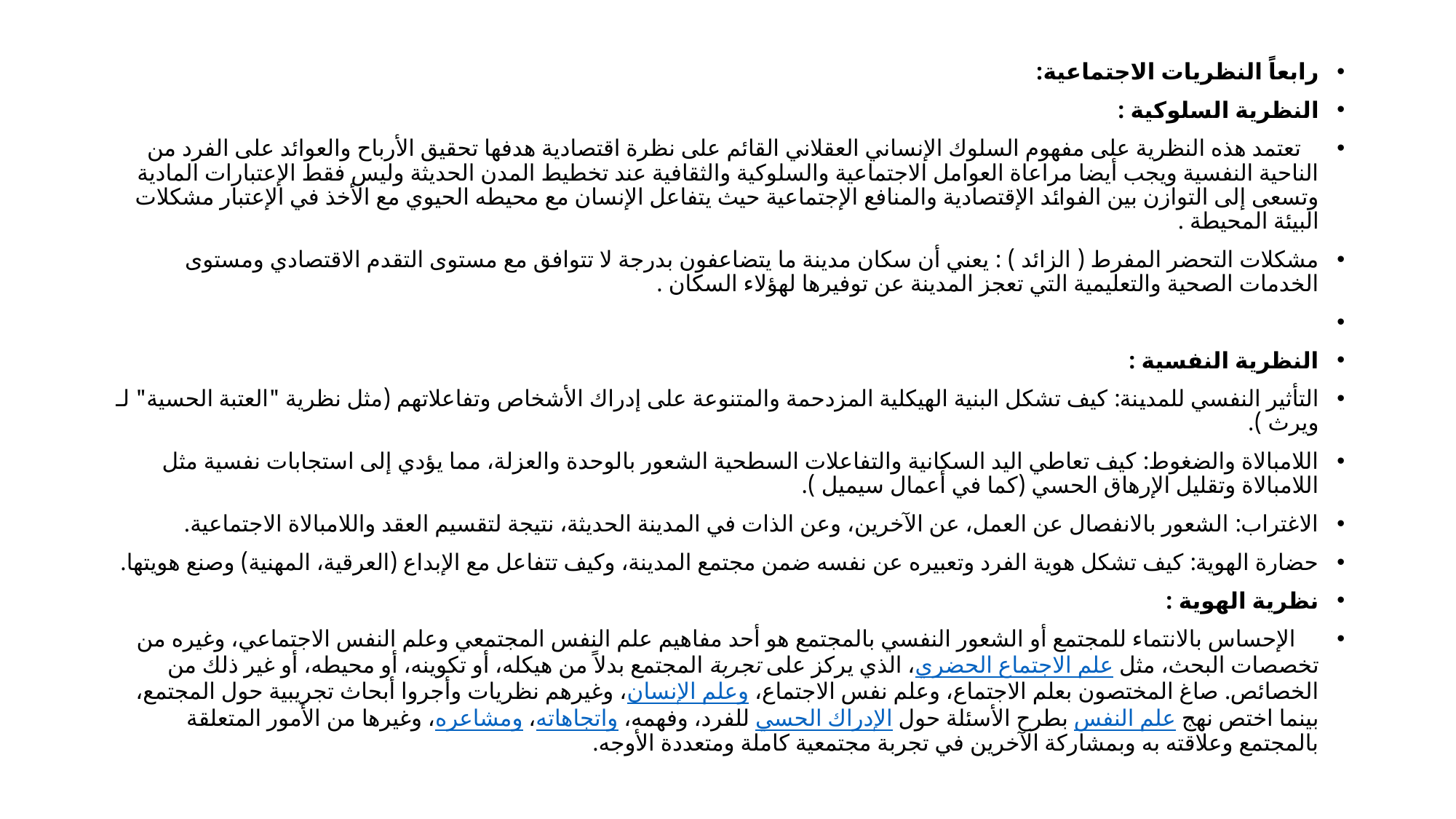

رابعاً النظريات الاجتماعية:
النظرية السلوكية :
   تعتمد هذه النظرية على مفهوم السلوك الإنساني العقلاني القائم على نظرة اقتصادية هدفها تحقيق الأرباح والعوائد على الفرد من الناحية النفسية ويجب أيضا مراعاة العوامل الاجتماعية والسلوكية والثقافية عند تخطيط المدن الحديثة وليس فقط الإعتبارات المادية وتسعى إلى التوازن بين الفوائد الإقتصادية والمنافع الإجتماعية حيث يتفاعل الإنسان مع محيطه الحيوي مع الأخذ في الإعتبار مشكلات البيئة المحيطة .
مشكلات التحضر المفرط ( الزائد ) : يعني أن سكان مدينة ما يتضاعفون بدرجة لا تتوافق مع مستوى التقدم الاقتصادي ومستوى الخدمات الصحية والتعليمية التي تعجز المدينة عن توفيرها لهؤلاء السكان .

النظرية النفسية :
التأثير النفسي للمدينة: كيف تشكل البنية الهيكلية المزدحمة والمتنوعة على إدراك الأشخاص وتفاعلاتهم (مثل نظرية "العتبة الحسية" لـ ويرث ).
اللامبالاة والضغوط: كيف تعاطي اليد السكانية والتفاعلات السطحية الشعور بالوحدة والعزلة، مما يؤدي إلى استجابات نفسية مثل اللامبالاة وتقليل الإرهاق الحسي (كما في أعمال سيميل ).
الاغتراب: الشعور بالانفصال عن العمل، عن الآخرين، وعن الذات في المدينة الحديثة، نتيجة لتقسيم العقد واللامبالاة الاجتماعية.
حضارة الهوية: كيف تشكل هوية الفرد وتعبيره عن نفسه ضمن مجتمع المدينة، وكيف تتفاعل مع الإبداع (العرقية، المهنية) وصنع هويتها.
نظرية الهوية :
    الإحساس بالانتماء للمجتمع أو الشعور النفسي بالمجتمع هو أحد مفاهيم علم النفس المجتمعي وعلم النفس الاجتماعي، وغيره من تخصصات البحث، مثل علم الاجتماع الحضري، الذي يركز على تجربة المجتمع بدلاً من هيكله، أو تكوينه، أو محيطه، أو غير ذلك من الخصائص. صاغ المختصون بعلم الاجتماع، وعلم نفس الاجتماع، وعلم الإنسان، وغيرهم نظريات وأجروا أبحاث تجريبية حول المجتمع، بينما اختص نهج علم النفس بطرح الأسئلة حول الإدراك الحسي للفرد، وفهمه، واتجاهاته، ومشاعره، وغيرها من الأمور المتعلقة بالمجتمع وعلاقته به وبمشاركة الآخرين في تجربة مجتمعية كاملة ومتعددة الأوجه.